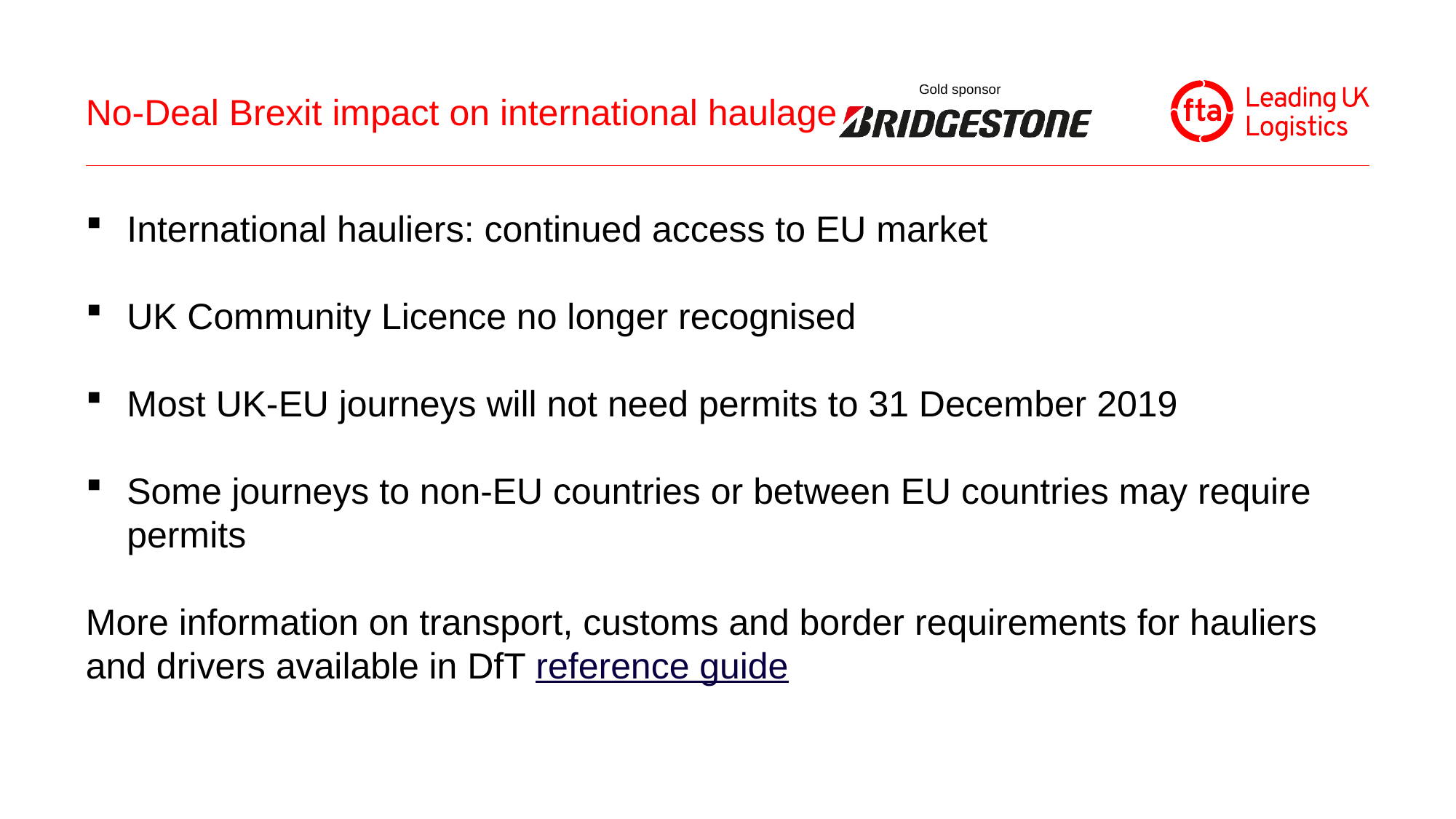

# No-Deal Brexit impact on international haulage
International hauliers: continued access to EU market

UK Community Licence no longer recognised

Most UK-EU journeys will not need permits to 31 December 2019

Some journeys to non-EU countries or between EU countries may require permits

More information on transport, customs and border requirements for hauliers and drivers available in DfT reference guide